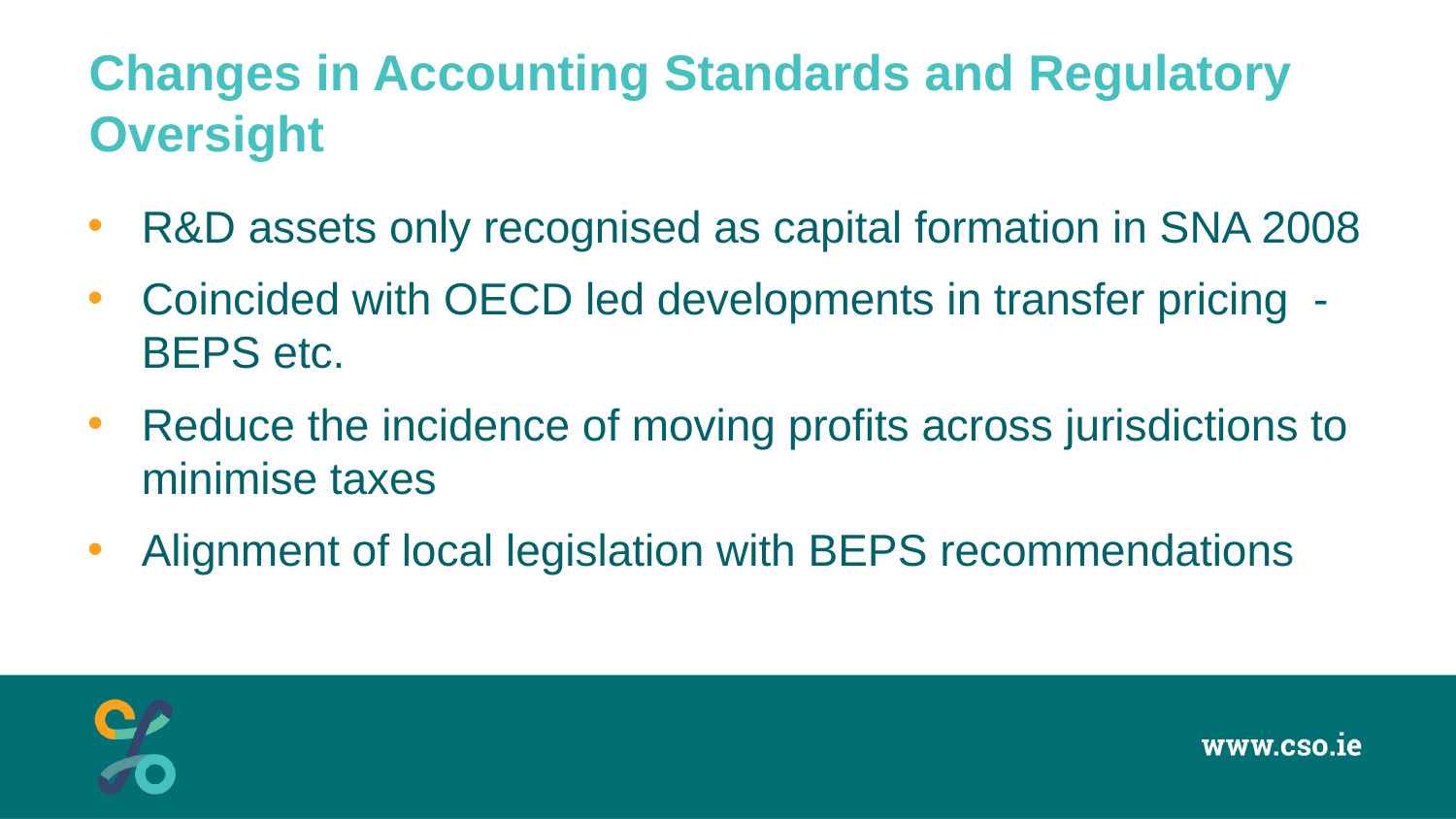

# Changes in Accounting Standards and Regulatory Oversight
R&D assets only recognised as capital formation in SNA 2008
Coincided with OECD led developments in transfer pricing  - BEPS etc.
Reduce the incidence of moving profits across jurisdictions to minimise taxes
Alignment of local legislation with BEPS recommendations